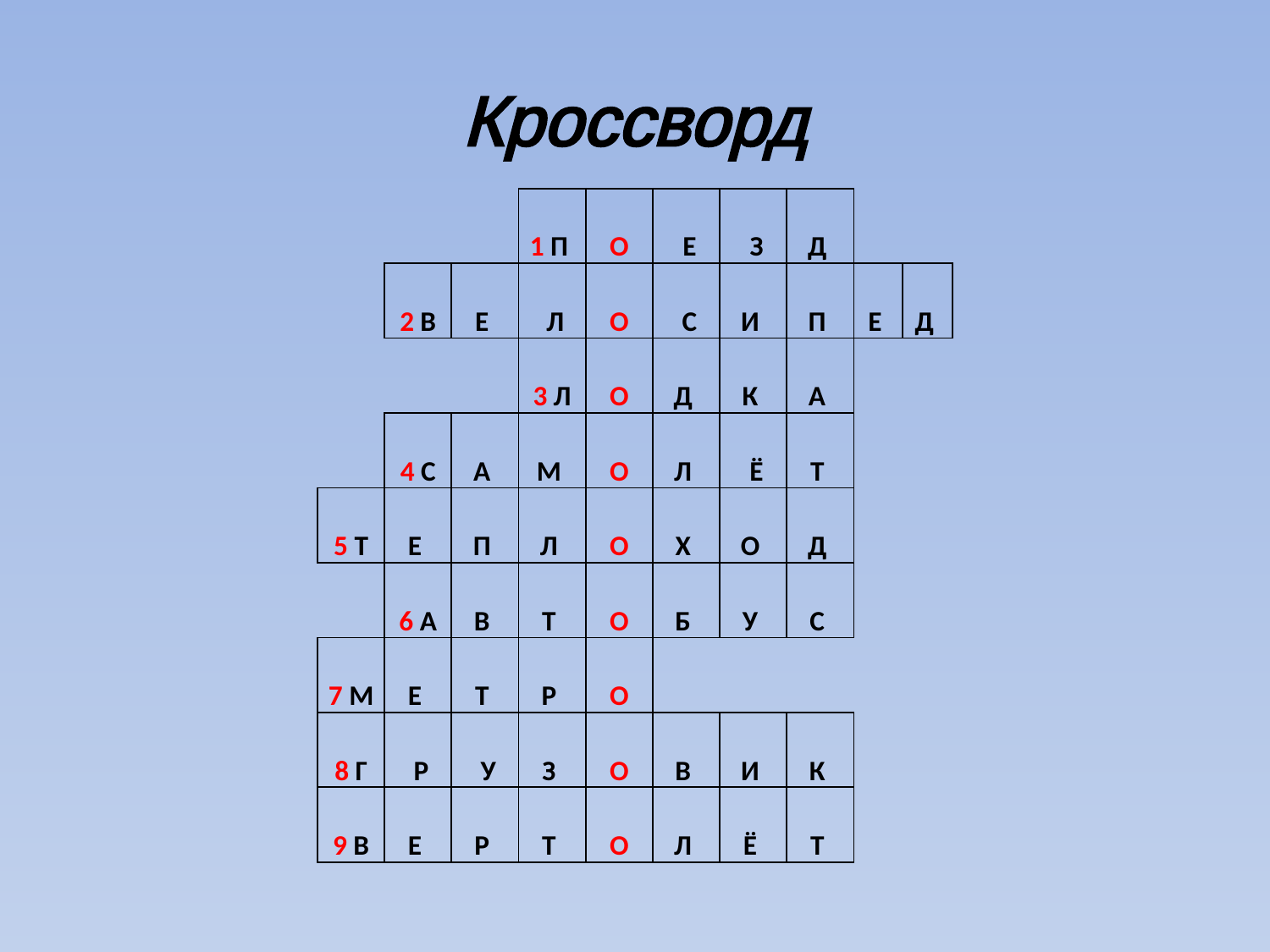

# Кроссворд
|  |  |  | 1 П | О | Е | З | Д |  |  |
| --- | --- | --- | --- | --- | --- | --- | --- | --- | --- |
|  |  |  |  |  |  |  |  |  |  |
|  | 2 В | Е | Л | О | С | И | П | Е | Д |
|  |  |  |  |  |  |  |  |  |  |
|  |  |  | 3 Л | О | Д | К | А |  |  |
|  |  |  |  |  |  |  |  |  |  |
|  | 4 С | А | М | О | Л | Ё | Т |  |  |
|  |  |  |  |  |  |  |  |  |  |
| 5 Т | Е | П | Л | О | Х | О | Д |  |  |
|  |  |  |  |  |  |  |  |  |  |
|  | 6 А | В | Т | О | Б | У | С |  |  |
|  |  |  |  |  |  |  |  |  |  |
| 7 М | Е | Т | Р | О |  |  |  |  |  |
|  |  |  |  |  |  |  |  |  |  |
| 8 Г | Р | У | З | О | В | И | К |  |  |
|  |  |  |  |  |  |  |  |  |  |
| 9 В | Е | Р | Т | О | Л | Ё | Т |  |  |